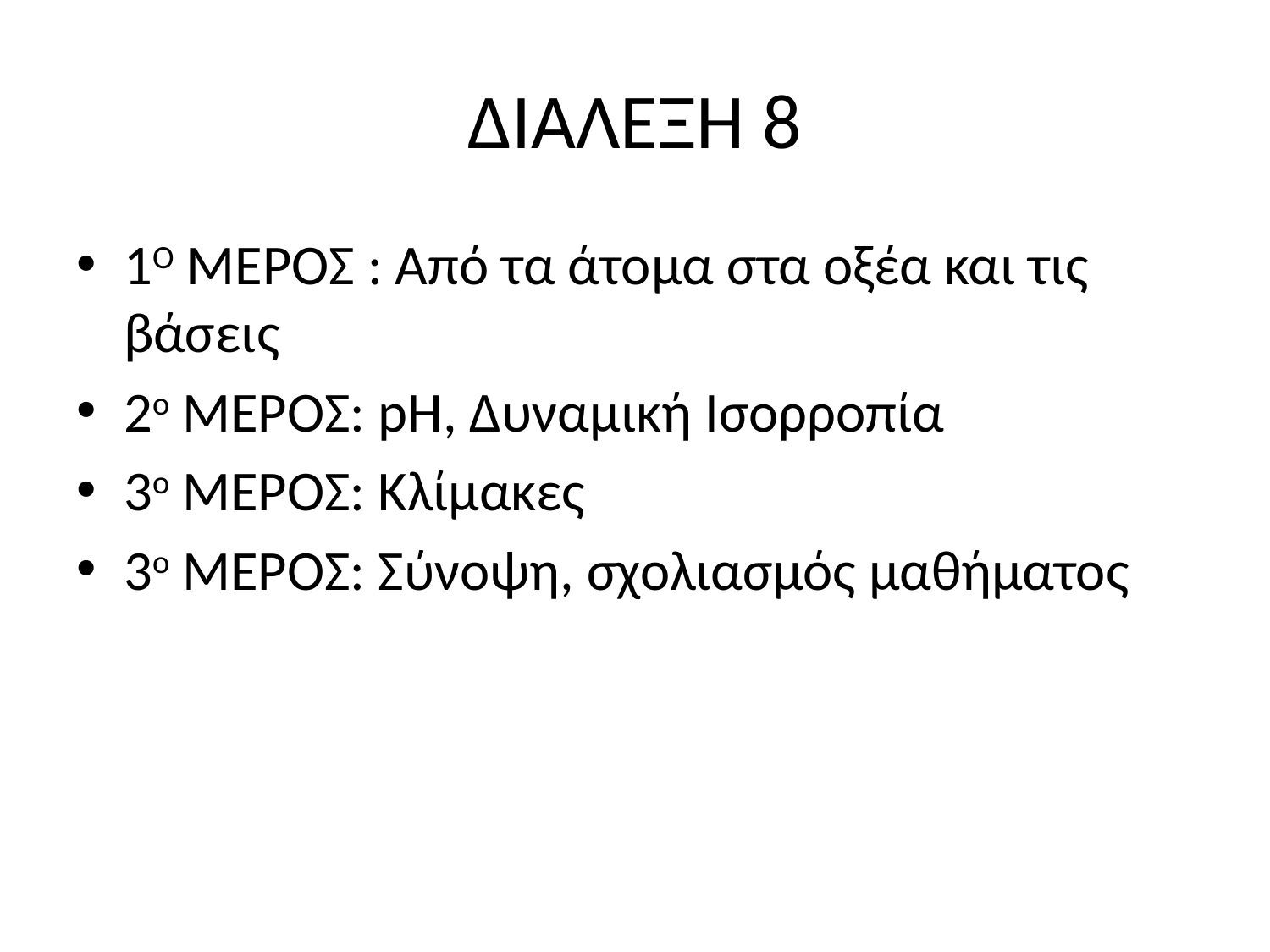

# ΔΙΑΛΕΞΗ 8
1Ο ΜΕΡΟΣ : Από τα άτομα στα οξέα και τις βάσεις
2ο ΜΕΡΟΣ: pH, Δυναμική Ισορροπία
3ο ΜΕΡΟΣ: Κλίμακες
3ο ΜΕΡΟΣ: Σύνοψη, σχολιασμός μαθήματος